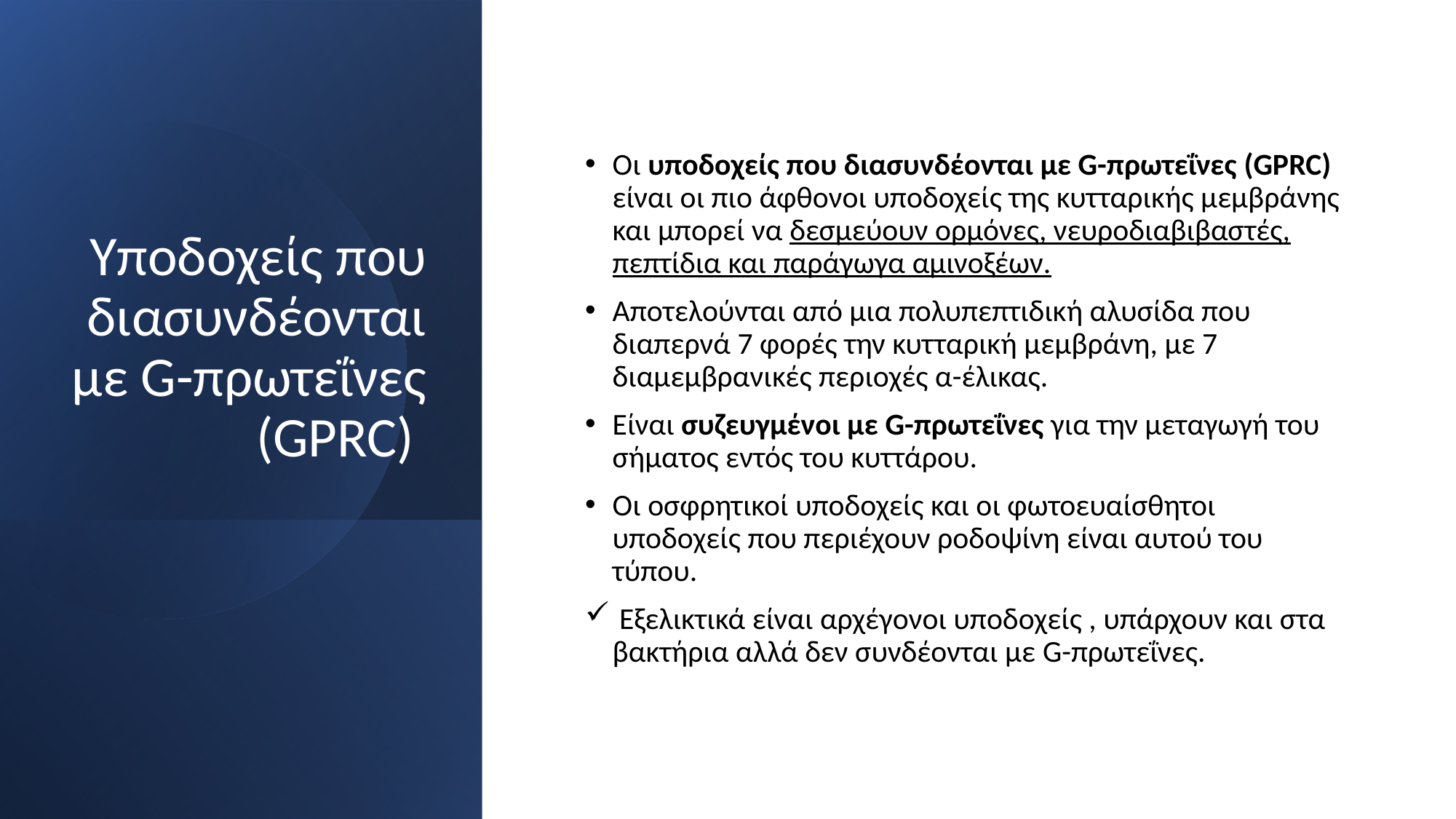

# Υποδοχείς που διασυνδέονται με G-πρωτεΐνες (GPRC)
Οι υποδοχείς που διασυνδέονται με G-πρωτεΐνες (GPRC)  είναι οι πιο άφθονοι υποδοχείς της κυτταρικής μεμβράνης και μπορεί να δεσμεύουν ορμόνες, νευροδιαβιβαστές, πεπτίδια και παράγωγα αμινοξέων.
Αποτελούνται από μια πολυπεπτιδική αλυσίδα που διαπερνά 7 φορές την κυτταρική μεμβράνη, με 7 διαμεμβρανικές περιοχές α-έλικας.
Είναι συζευγμένοι με G-πρωτεΐνες για την μεταγωγή του σήματος εντός του κυττάρου.
Οι οσφρητικοί υποδοχείς και οι φωτοευαίσθητοι υποδοχείς που περιέχουν ροδοψίνη είναι αυτού του τύπου.
 Εξελικτικά είναι αρχέγονοι υποδοχείς , υπάρχουν και στα βακτήρια αλλά δεν συνδέονται με G-πρωτεΐνες.